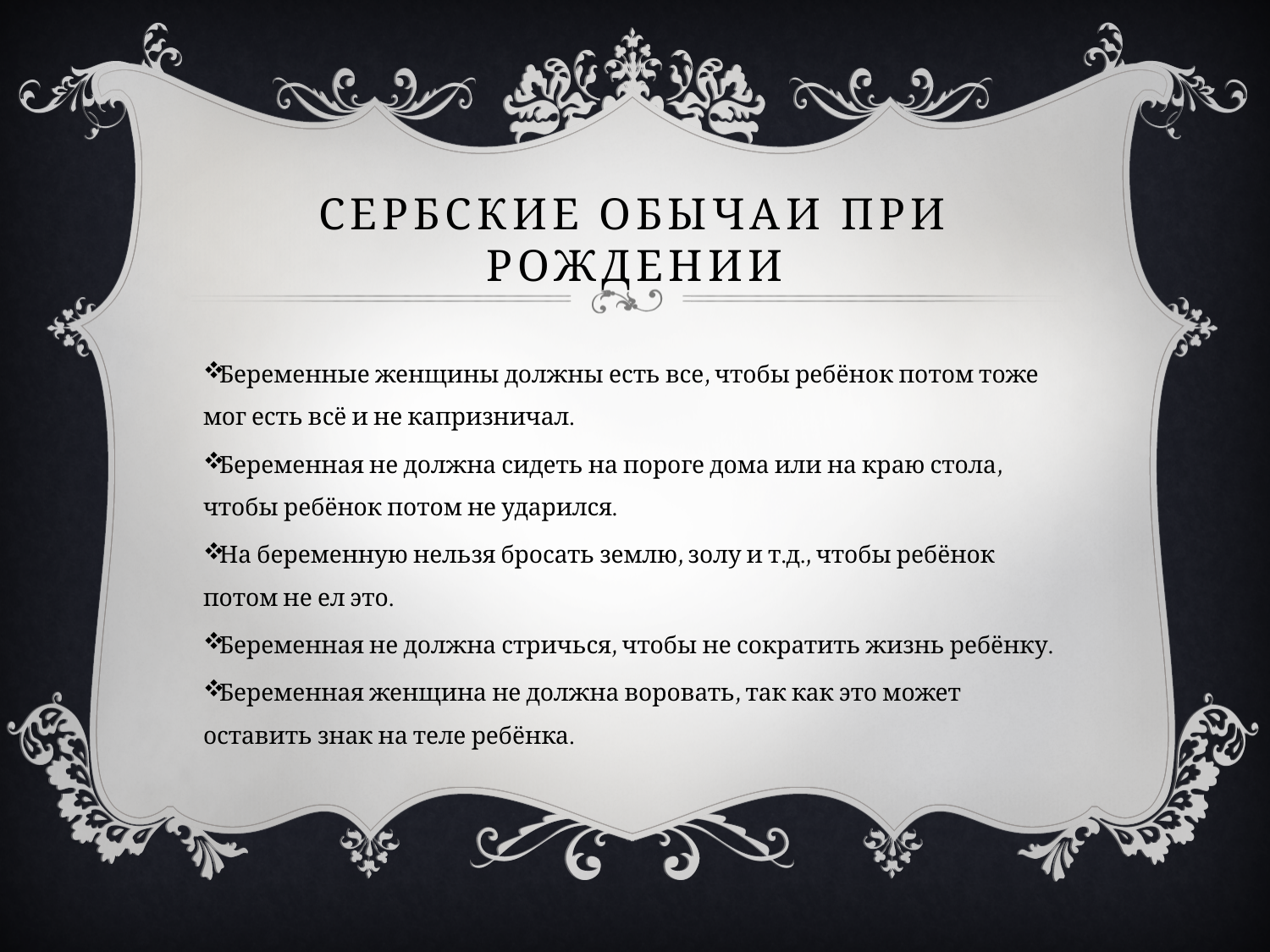

# сербские обычаи при рождении
Беременные женщины должны есть все, чтобы ребёнок потом тоже мог есть всё и не капризничал.
Беременная не должна сидеть на пороге дома или на краю стола, чтобы ребёнок потом не ударился.
На беременную нельзя бросать землю, золу и т.д., чтобы ребёнок потом не ел это.
Беременная не должна стричься, чтобы не сократить жизнь ребёнку.
Беременная женщина не должна воровать, так как это может оставить знак на теле ребёнка.